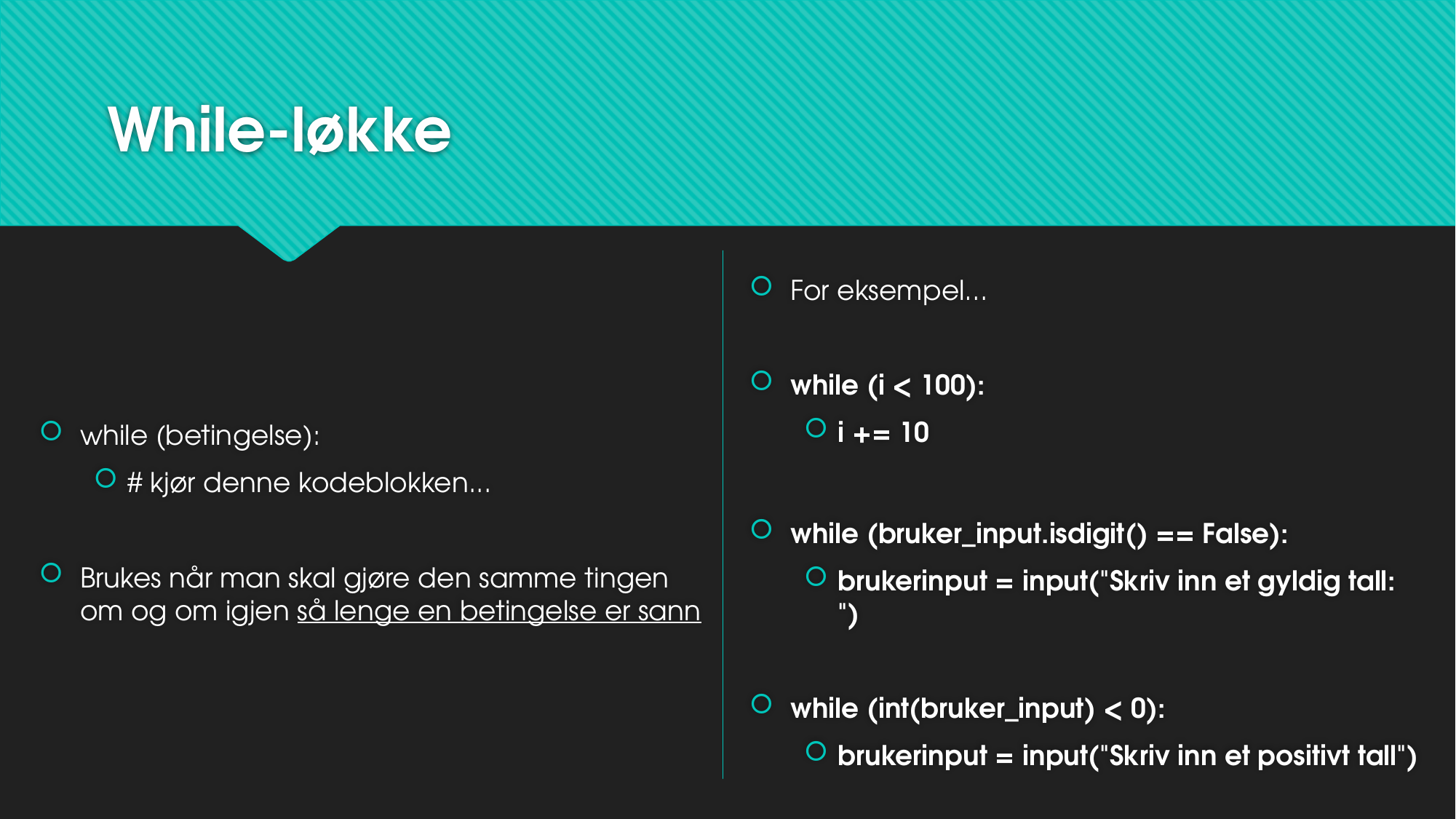

# While-løkke
while (betingelse):
# kjør denne kodeblokken...

Brukes når man skal gjøre den samme tingen om og om igjen så lenge en betingelse er sann
For eksempel…

while (i < 100):
i += 10

while (bruker_input.isdigit() == False):
brukerinput = input("Skriv inn et gyldig tall: ")

while (int(bruker_input) < 0):
brukerinput = input("Skriv inn et positivt tall")